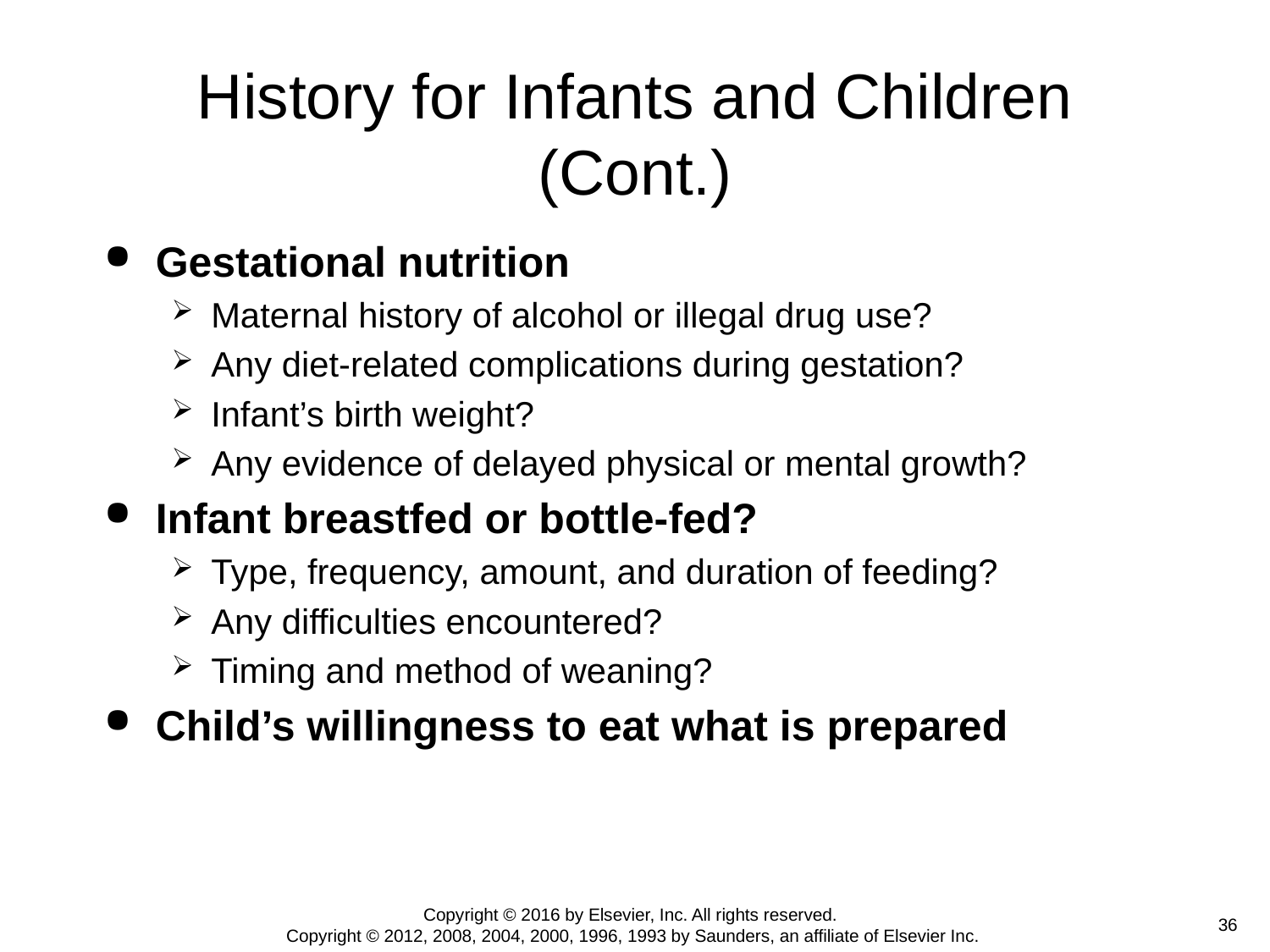

# History for Infants and Children (Cont.)
Gestational nutrition
Maternal history of alcohol or illegal drug use?
Any diet-related complications during gestation?
Infant’s birth weight?
Any evidence of delayed physical or mental growth?
Infant breastfed or bottle-fed?
Type, frequency, amount, and duration of feeding?
Any difficulties encountered?
Timing and method of weaning?
Child’s willingness to eat what is prepared
Copyright © 2016 by Elsevier, Inc. All rights reserved.
Copyright © 2012, 2008, 2004, 2000, 1996, 1993 by Saunders, an affiliate of Elsevier Inc.
 36